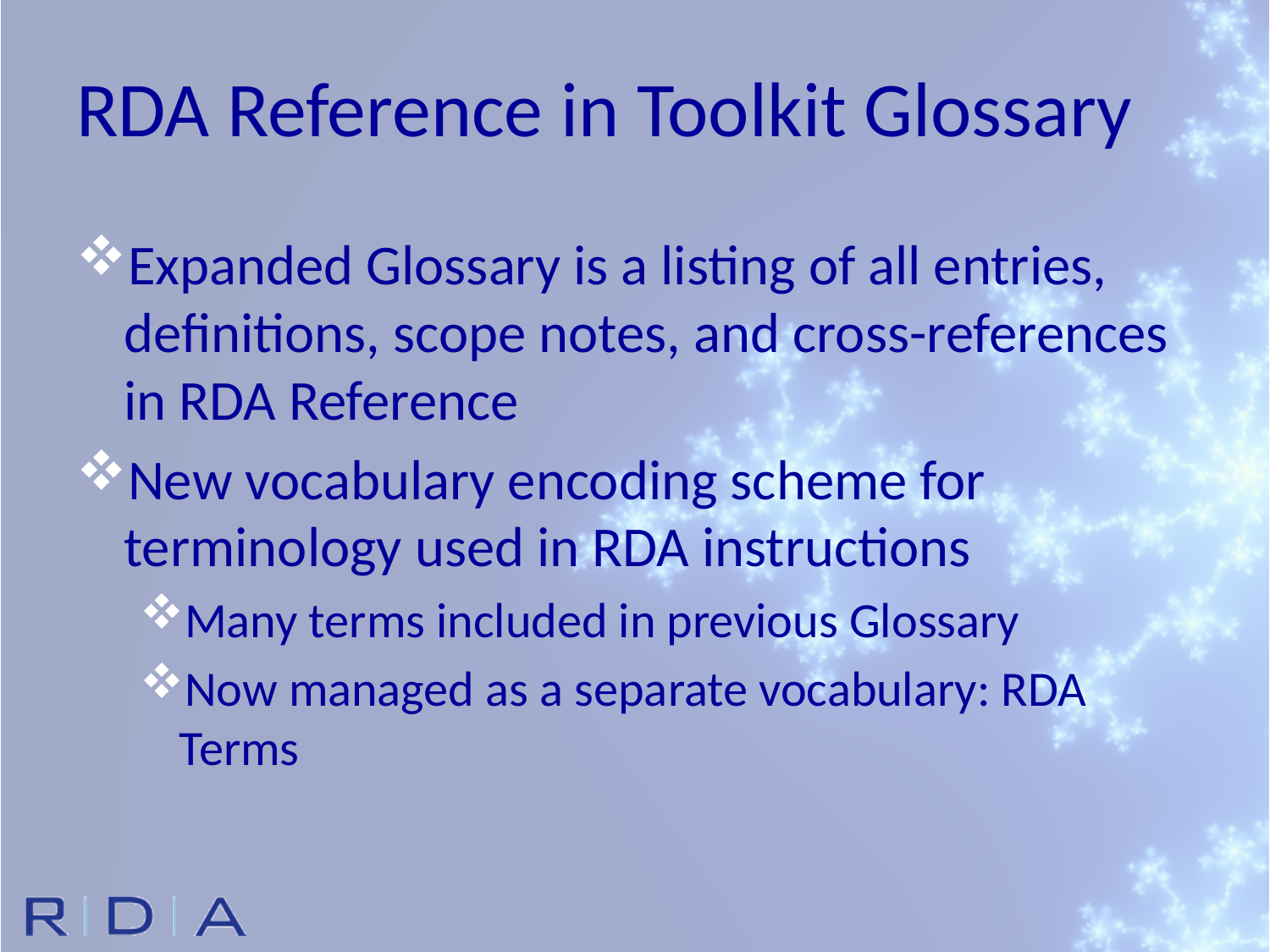

# RDA Reference in Toolkit Glossary
Expanded Glossary is a listing of all entries, definitions, scope notes, and cross-references in RDA Reference
New vocabulary encoding scheme for terminology used in RDA instructions
Many terms included in previous Glossary
Now managed as a separate vocabulary: RDA Terms